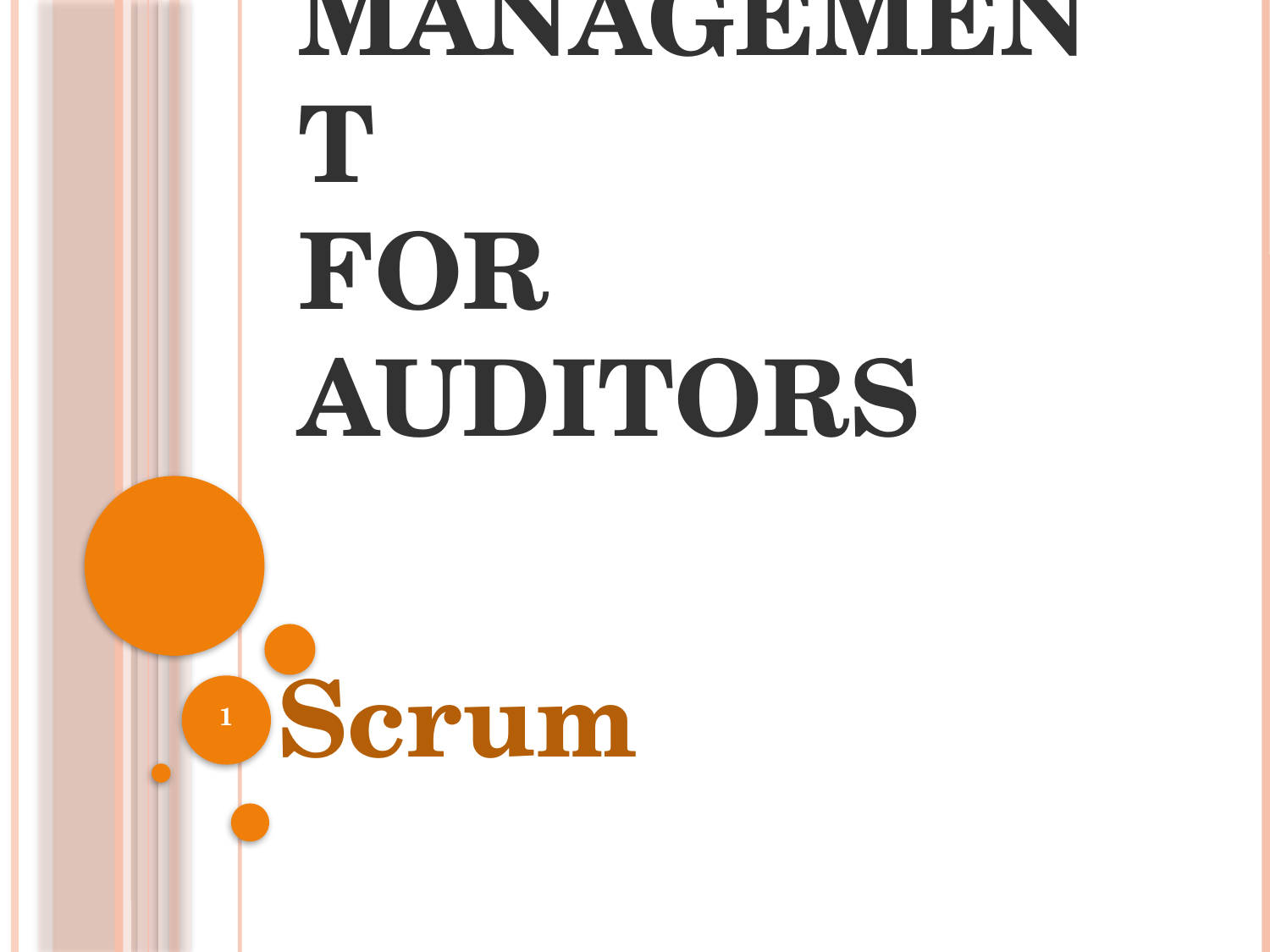

# Project Management for Auditors
Scrum
1